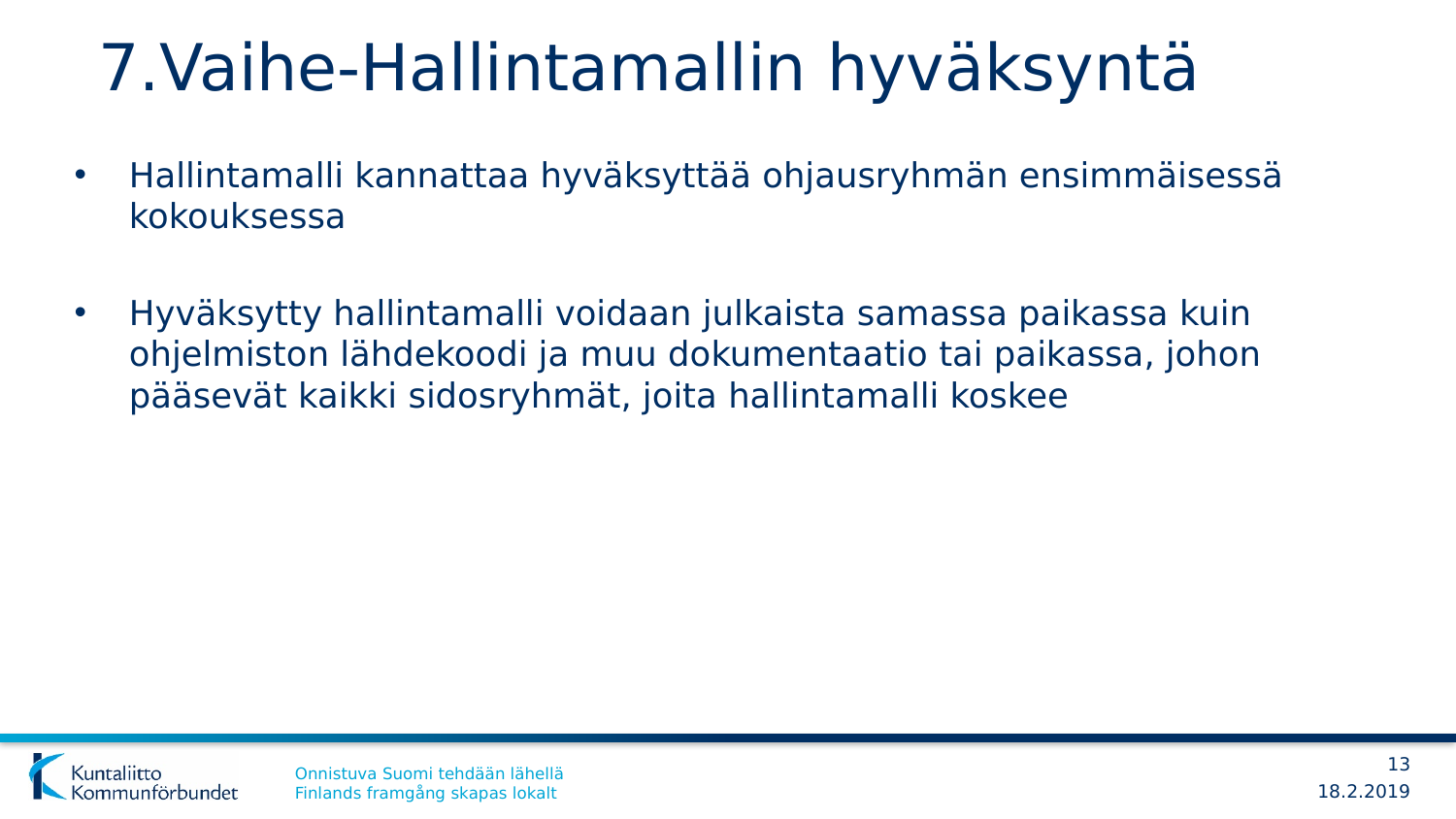

# 7.Vaihe-Hallintamallin hyväksyntä
Hallintamalli kannattaa hyväksyttää ohjausryhmän ensimmäisessä kokouksessa

Hyväksytty hallintamalli voidaan julkaista samassa paikassa kuin ohjelmiston lähdekoodi ja muu dokumentaatio tai paikassa, johon pääsevät kaikki sidosryhmät, joita hallintamalli koskee

13
18.2.2019